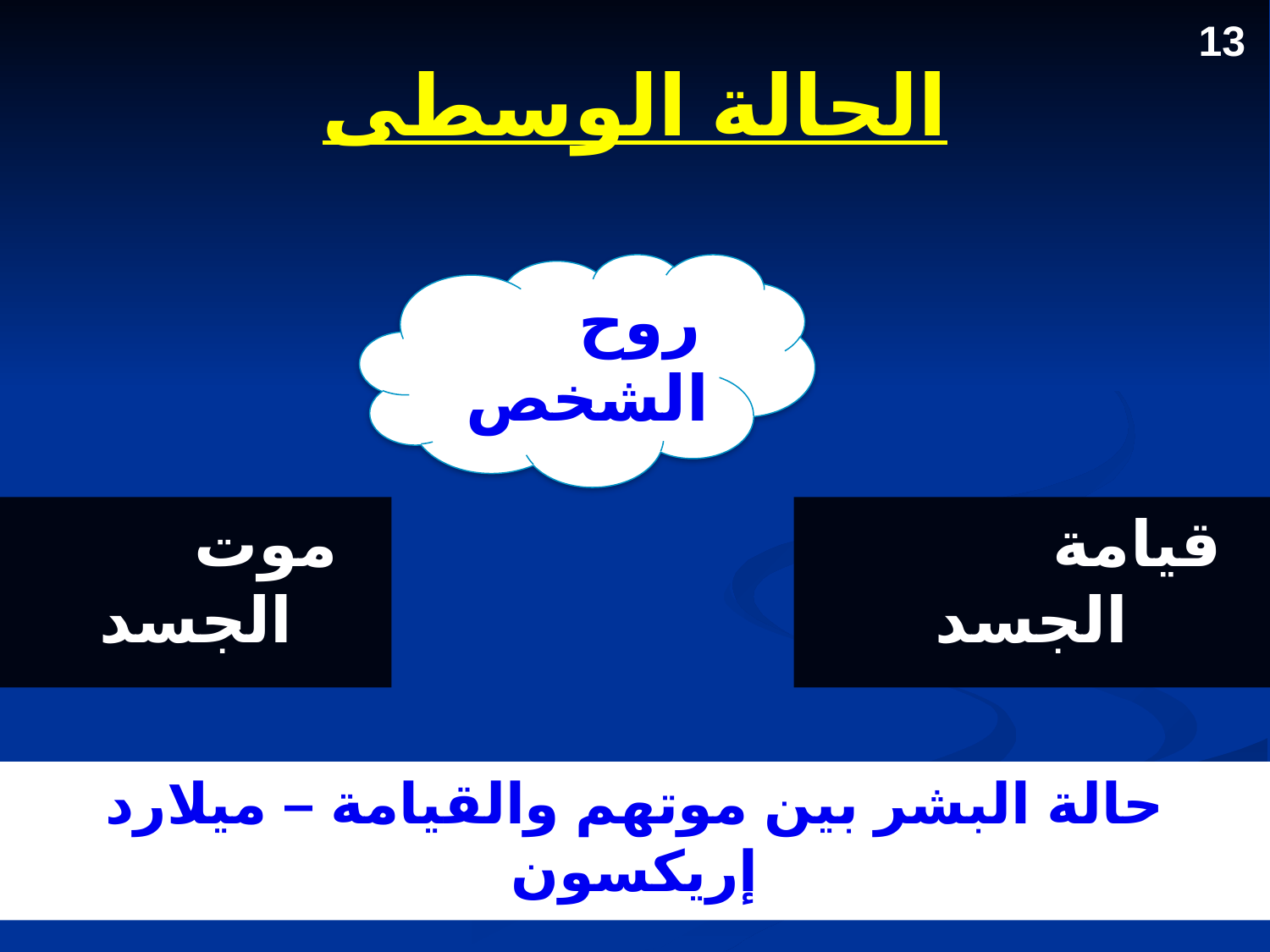

# الحالة الوسطى
13

روح       الشخص
موت         الجسد
قيامة             الجسد
حالة البشر بين موتهم والقيامة – ميلارد إريكسون